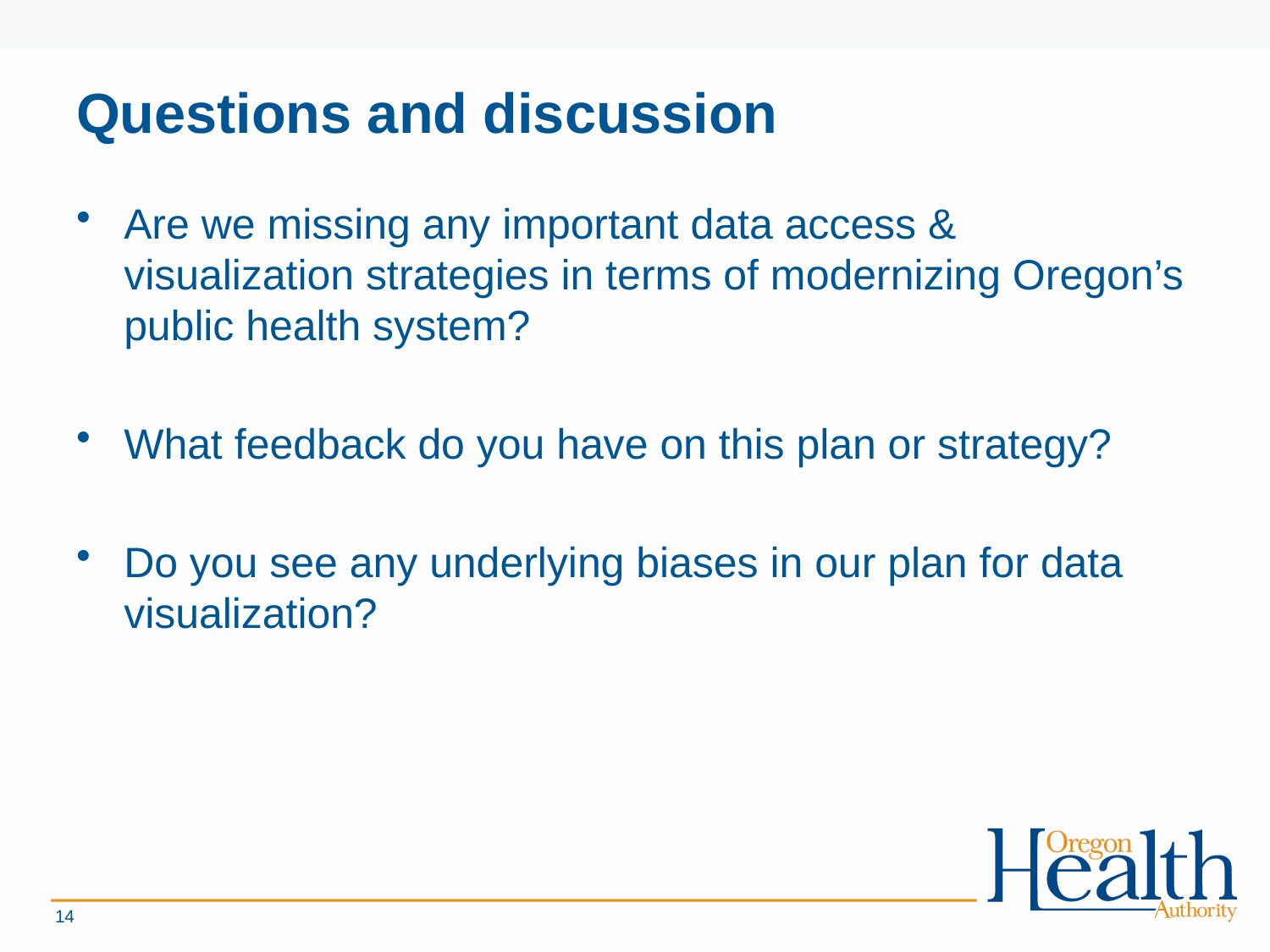

# Questions and discussion
Are we missing any important data access & visualization strategies in terms of modernizing Oregon’s public health system?

What feedback do you have on this plan or strategy?

Do you see any underlying biases in our plan for data visualization?

14